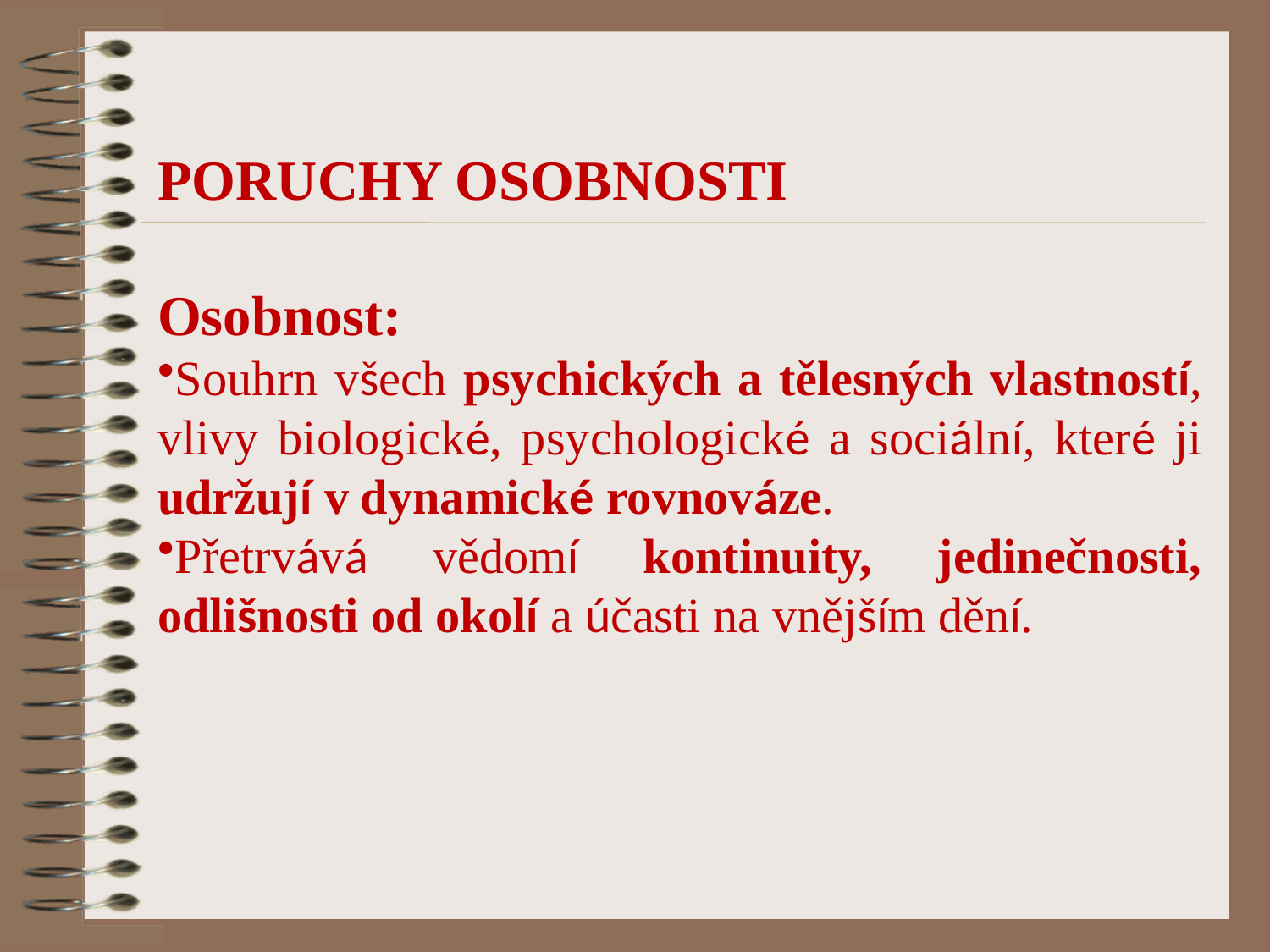

PORUCHY OSOBNOSTI

Osobnost:
Souhrn všech psychických a tělesných vlastností, vlivy biologické, psychologické a sociální, které ji udržují v dynamické rovnováze.
Přetrvává vědomí kontinuity, jedinečnosti, odlišnosti od okolí a účasti na vnějším dění.